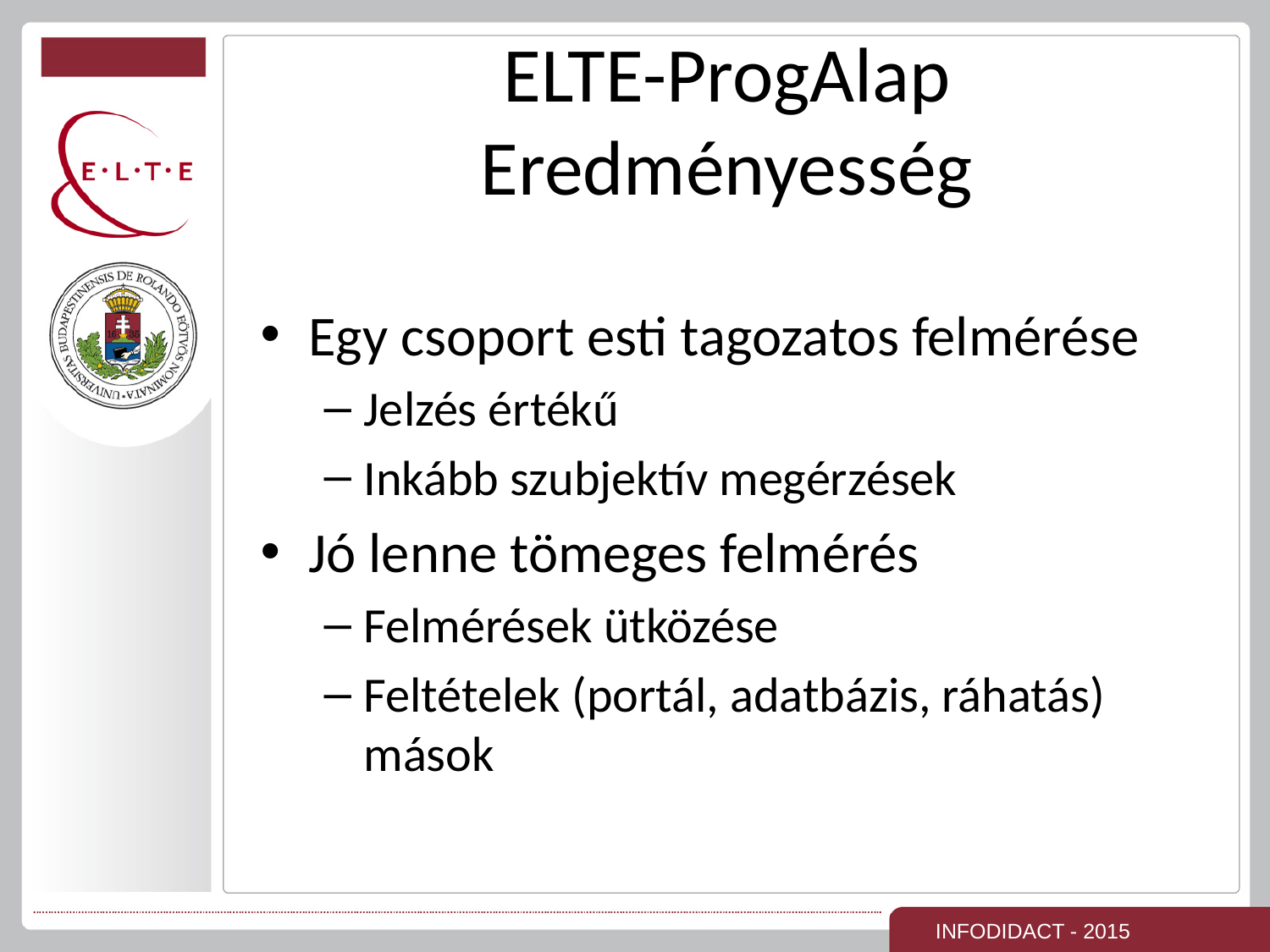

# ELTE-ProgAlap Eredményesség

Egy csoport esti tagozatos felmérése
Jelzés értékű
Inkább szubjektív megérzések
Jó lenne tömeges felmérés
Felmérések ütközése
Feltételek (portál, adatbázis, ráhatás) mások
INFODIDACT - 2015